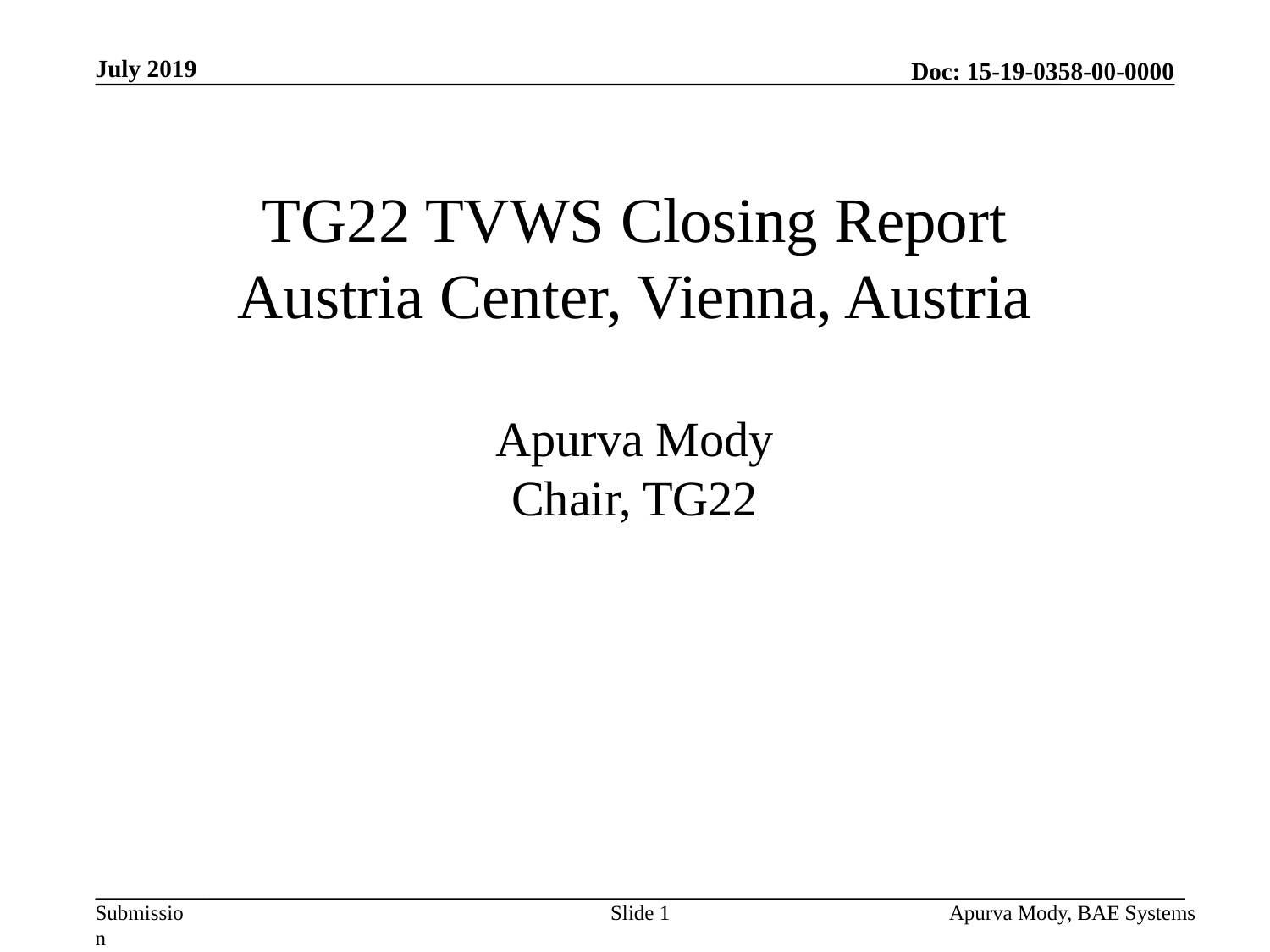

July 2019
# TG22 TVWS Closing Report Austria Center, Vienna, Austria Apurva Mody Chair, TG22
Slide 1
Apurva Mody, BAE Systems